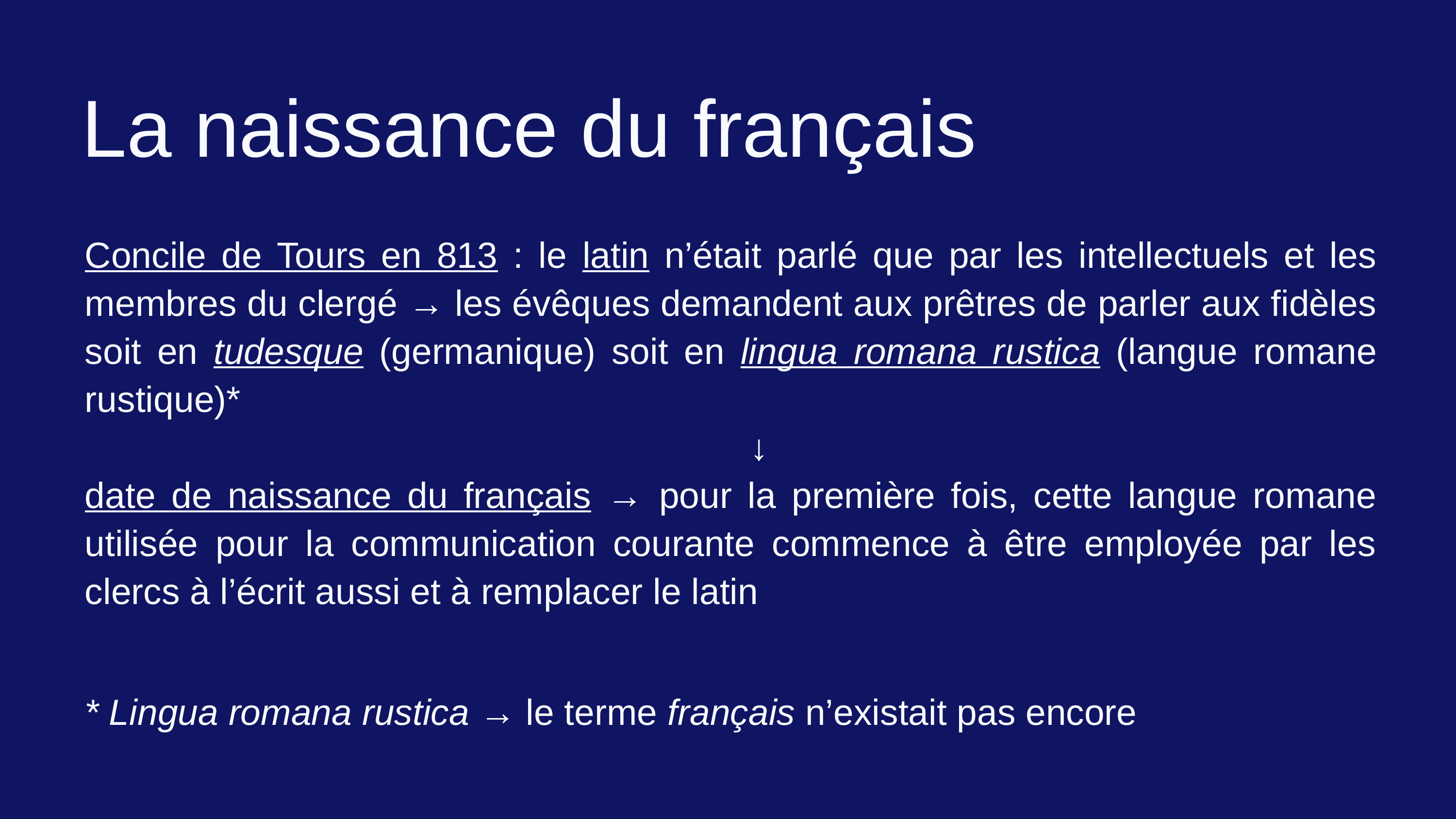

La naissance du français
Concile de Tours en 813 : le latin n’était parlé que par les intellectuels et les membres du clergé → les évêques demandent aux prêtres de parler aux fidèles soit en tudesque (germanique) soit en lingua romana rustica (langue romane rustique)*
									 ↓
date de naissance du français → pour la première fois, cette langue romane utilisée pour la communication courante commence à être employée par les clercs à l’écrit aussi et à remplacer le latin

* Lingua romana rustica → le terme français n’existait pas encore